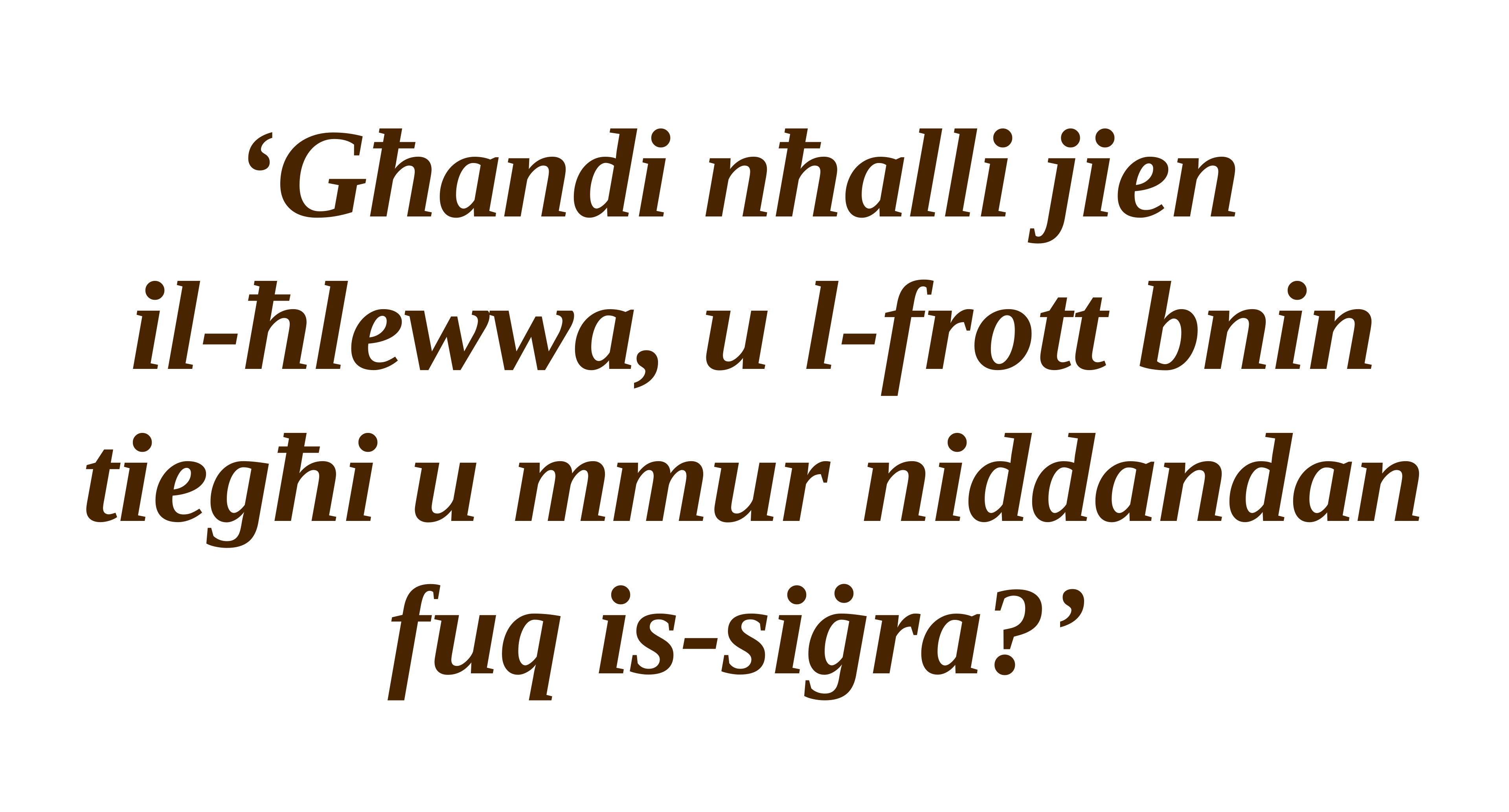

‘Għandi nħalli jien
il-ħlewwa, u l-frott bnin
tiegħi u mmur niddandan fuq is-siġra?’